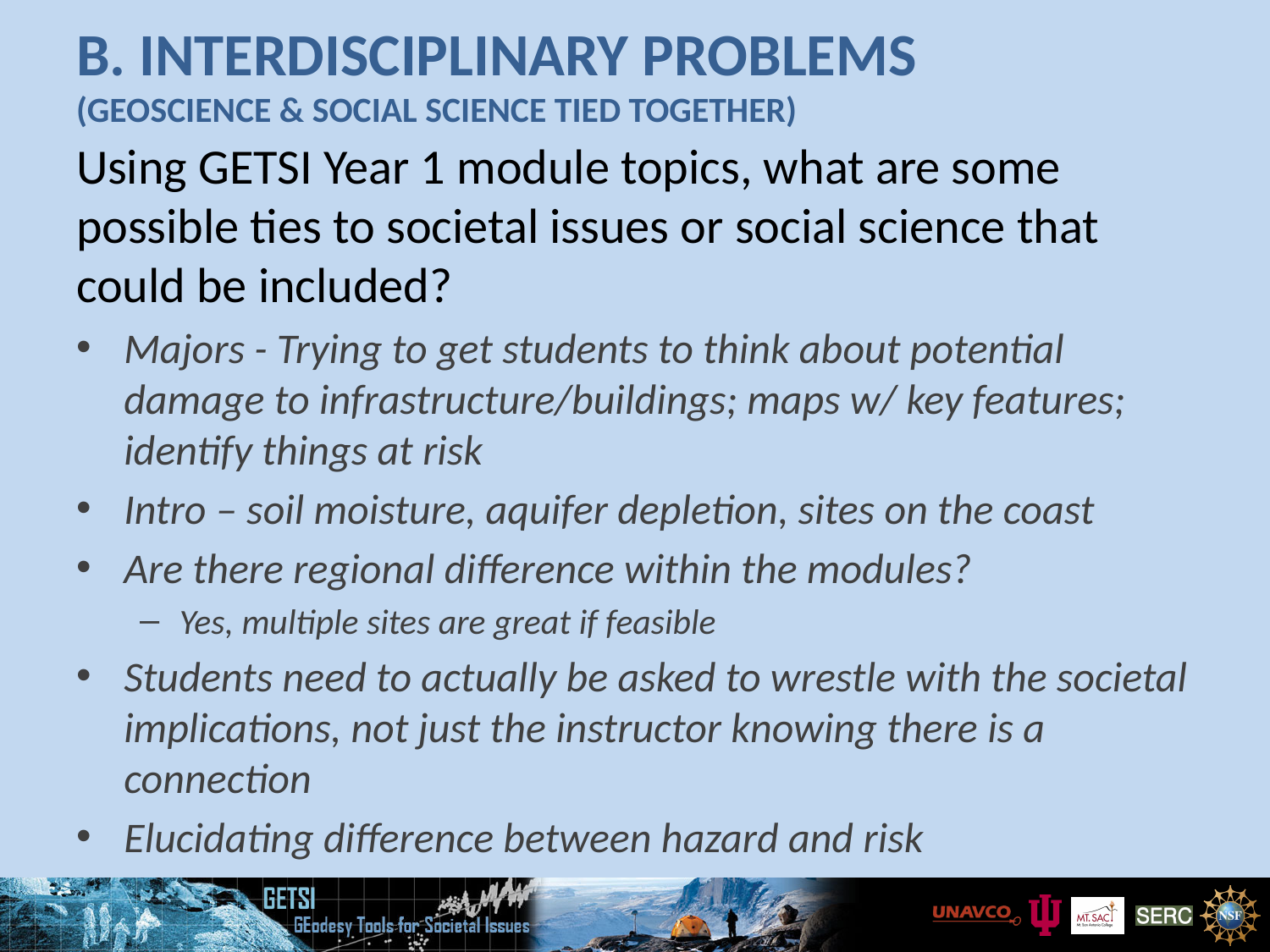

# B. Interdisciplinary problems (geoscience & social science tied together)
Using GETSI Year 1 module topics, what are some possible ties to societal issues or social science that could be included?
Majors - Trying to get students to think about potential damage to infrastructure/buildings; maps w/ key features; identify things at risk
Intro – soil moisture, aquifer depletion, sites on the coast
Are there regional difference within the modules?
Yes, multiple sites are great if feasible
Students need to actually be asked to wrestle with the societal implications, not just the instructor knowing there is a connection
Elucidating difference between hazard and risk